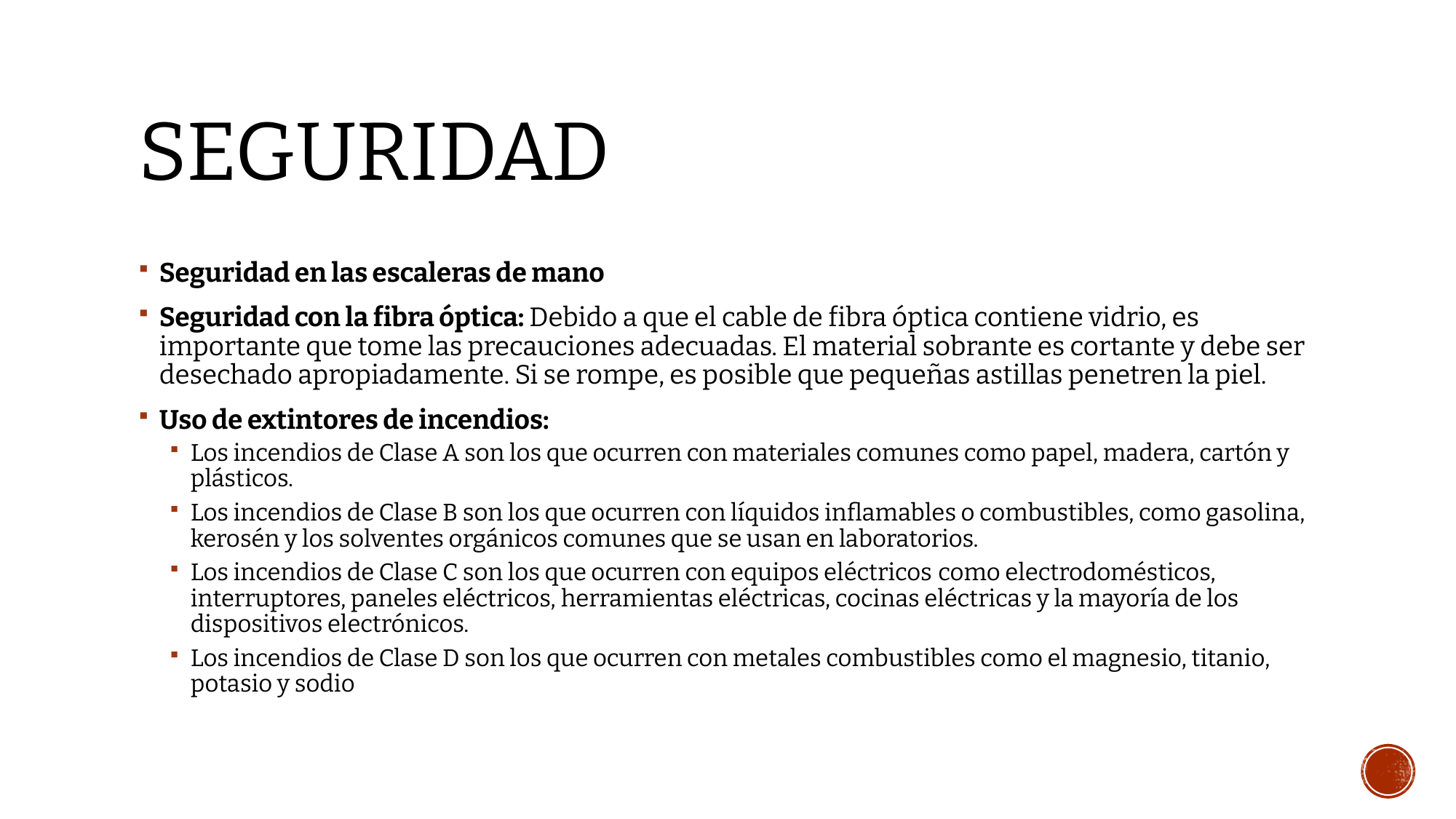

# Seguridad
Seguridad en las escaleras de mano
Seguridad con la fibra óptica: Debido a que el cable de fibra óptica contiene vidrio, es importante que tome las precauciones adecuadas. El material sobrante es cortante y debe ser desechado apropiadamente. Si se rompe, es posible que pequeñas astillas penetren la piel.
Uso de extintores de incendios:
Los incendios de Clase A son los que ocurren con materiales comunes como papel, madera, cartón y plásticos.
Los incendios de Clase B son los que ocurren con líquidos inflamables o combustibles, como gasolina, kerosén y los solventes orgánicos comunes que se usan en laboratorios.
Los incendios de Clase C son los que ocurren con equipos eléctricos como electrodomésticos, interruptores, paneles eléctricos, herramientas eléctricas, cocinas eléctricas y la mayoría de los dispositivos electrónicos.
Los incendios de Clase D son los que ocurren con metales combustibles como el magnesio, titanio, potasio y sodio